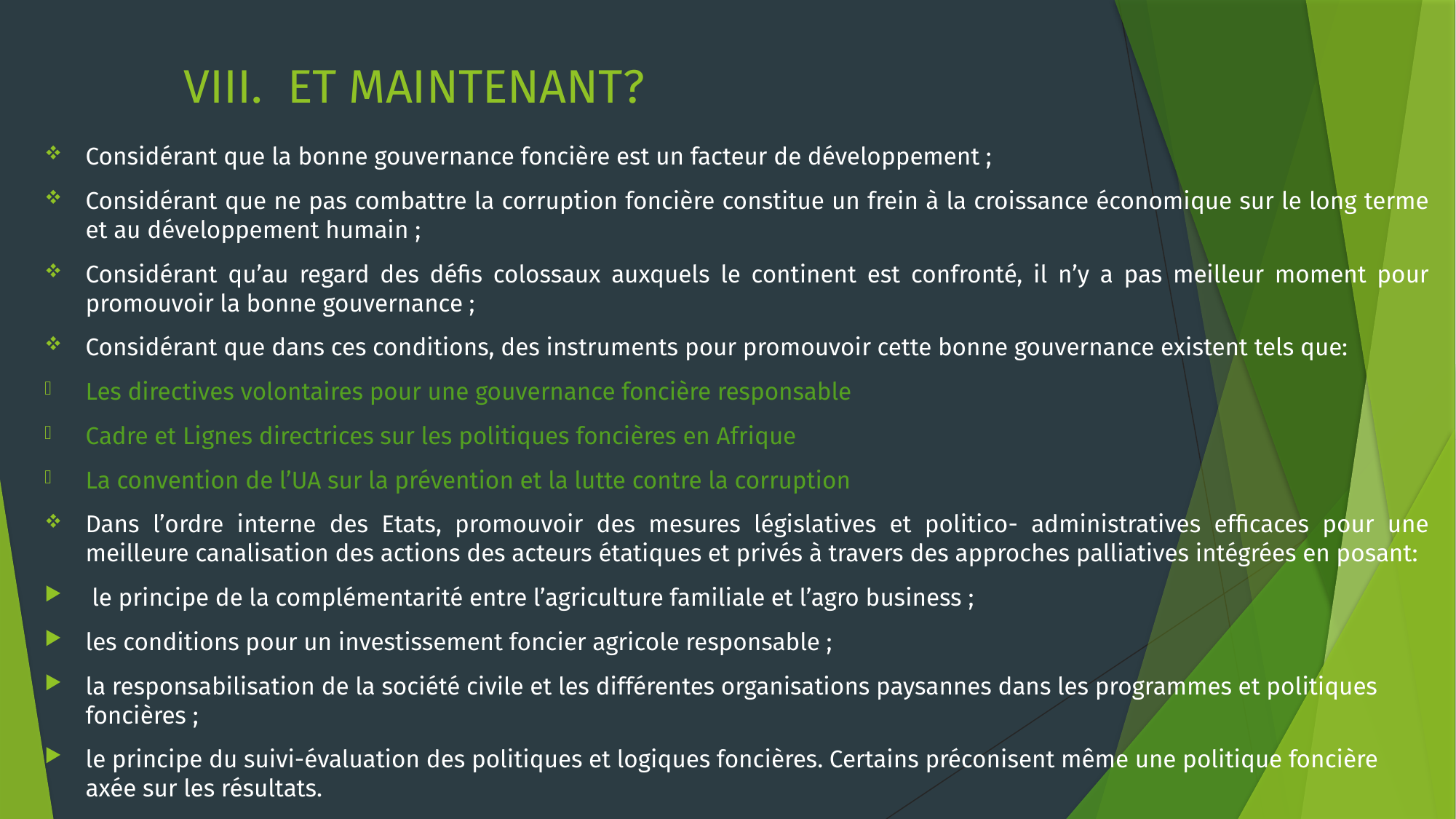

# VIII.  ET MAINTENANT?
Considérant que la bonne gouvernance foncière est un facteur de développement ;
Considérant que ne pas combattre la corruption foncière constitue un frein à la croissance économique sur le long terme et au développement humain ;
Considérant qu’au regard des défis colossaux auxquels le continent est confronté, il n’y a pas meilleur moment pour promouvoir la bonne gouvernance ;
Considérant que dans ces conditions, des instruments pour promouvoir cette bonne gouvernance existent tels que:
Les directives volontaires pour une gouvernance foncière responsable
Cadre et Lignes directrices sur les politiques foncières en Afrique
La convention de l’UA sur la prévention et la lutte contre la corruption
Dans l’ordre interne des Etats, promouvoir des mesures législatives et politico- administratives efficaces pour une meilleure canalisation des actions des acteurs étatiques et privés à travers des approches palliatives intégrées en posant:
 le principe de la complémentarité entre l’agriculture familiale et l’agro business ;
les conditions pour un investissement foncier agricole responsable ;
la responsabilisation de la société civile et les différentes organisations paysannes dans les programmes et politiques foncières ;
le principe du suivi-évaluation des politiques et logiques foncières. Certains préconisent même une politique foncière axée sur les résultats.